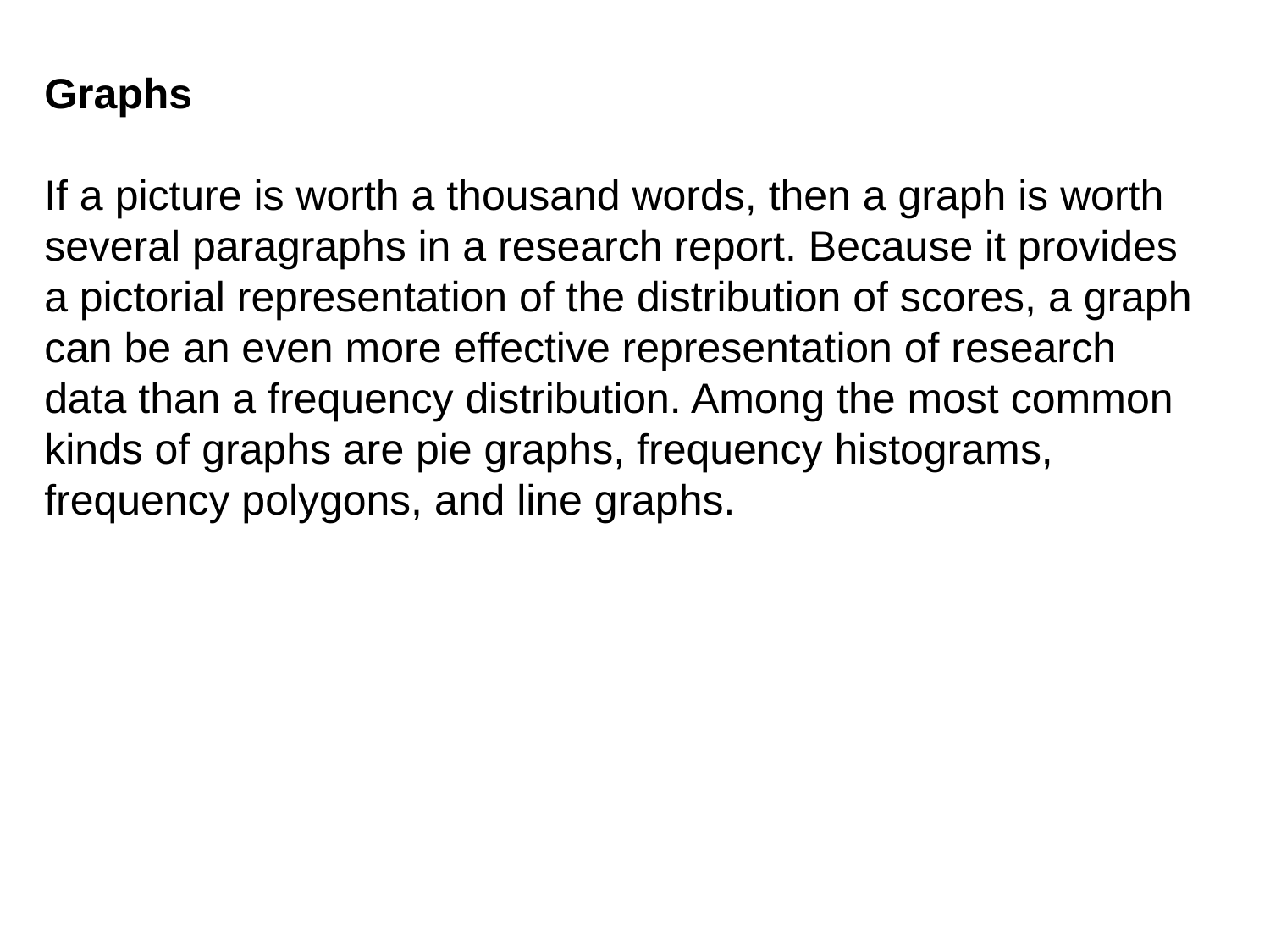

Graphs

If a picture is worth a thousand words, then a graph is worth several paragraphs in a research report. Because it provides a pictorial representation of the distribution of scores, a graph can be an even more effective representation of research data than a frequency distribution. Among the most common kinds of graphs are pie graphs, frequency histograms, frequency polygons, and line graphs.